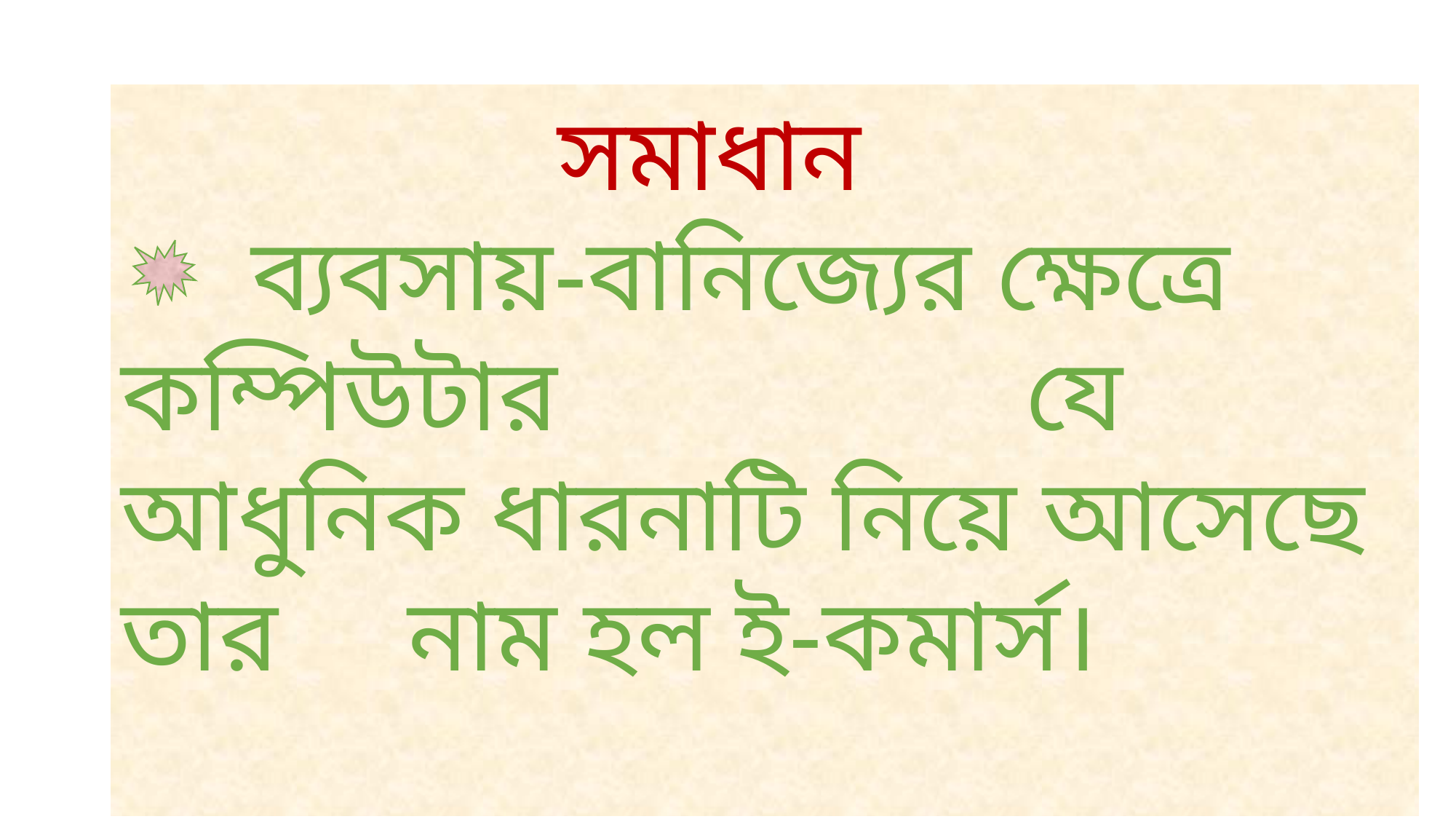

সমাধান
     ব্যবসায়-বানিজ্যের ক্ষেত্রে কম্পিউটার                  যে আধুনিক ধারনাটি নিয়ে আসেছে তার     নাম হল ই-কমার্স।